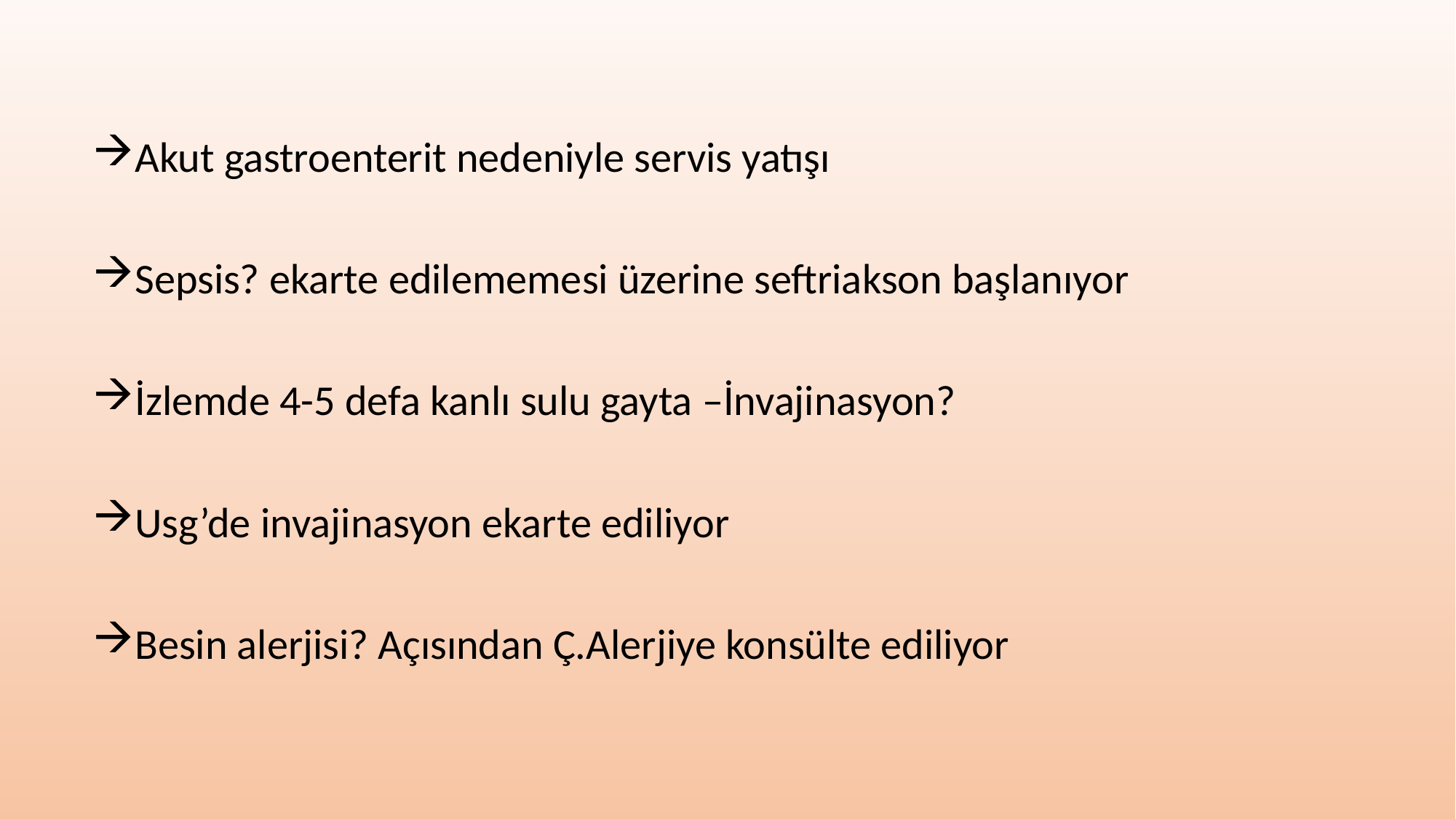

Akut gastroenterit nedeniyle servis yatışı

Sepsis? ekarte edilememesi üzerine seftriakson başlanıyor

İzlemde 4-5 defa kanlı sulu gayta –İnvajinasyon?

Usg’de invajinasyon ekarte ediliyor

Besin alerjisi? Açısından Ç.Alerjiye konsülte ediliyor